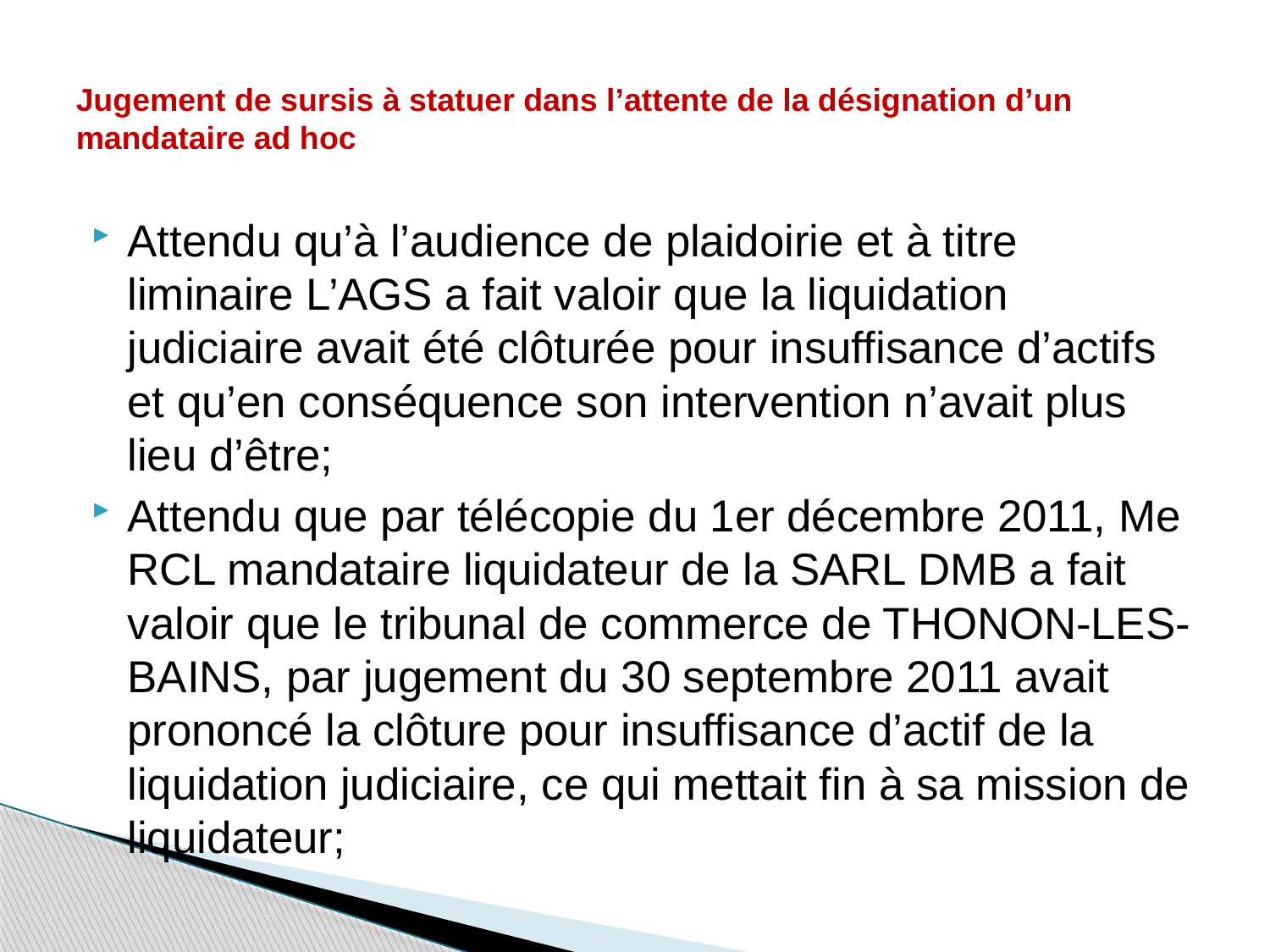

# Jugement de sursis à statuer dans l’attente de la désignation d’un mandataire ad hoc
Attendu qu’à l’audience de plaidoirie et à titre liminaire L’AGS a fait valoir que la liquidation judiciaire avait été clôturée pour insuffisance d’actifs et qu’en conséquence son intervention n’avait plus lieu d’être;
Attendu que par télécopie du 1er décembre 2011, Me RCL mandataire liquidateur de la SARL DMB a fait valoir que le tribunal de commerce de THONON-LES-BAINS, par jugement du 30 septembre 2011 avait prononcé la clôture pour insuffisance d’actif de la liquidation judiciaire, ce qui mettait fin à sa mission de liquidateur;